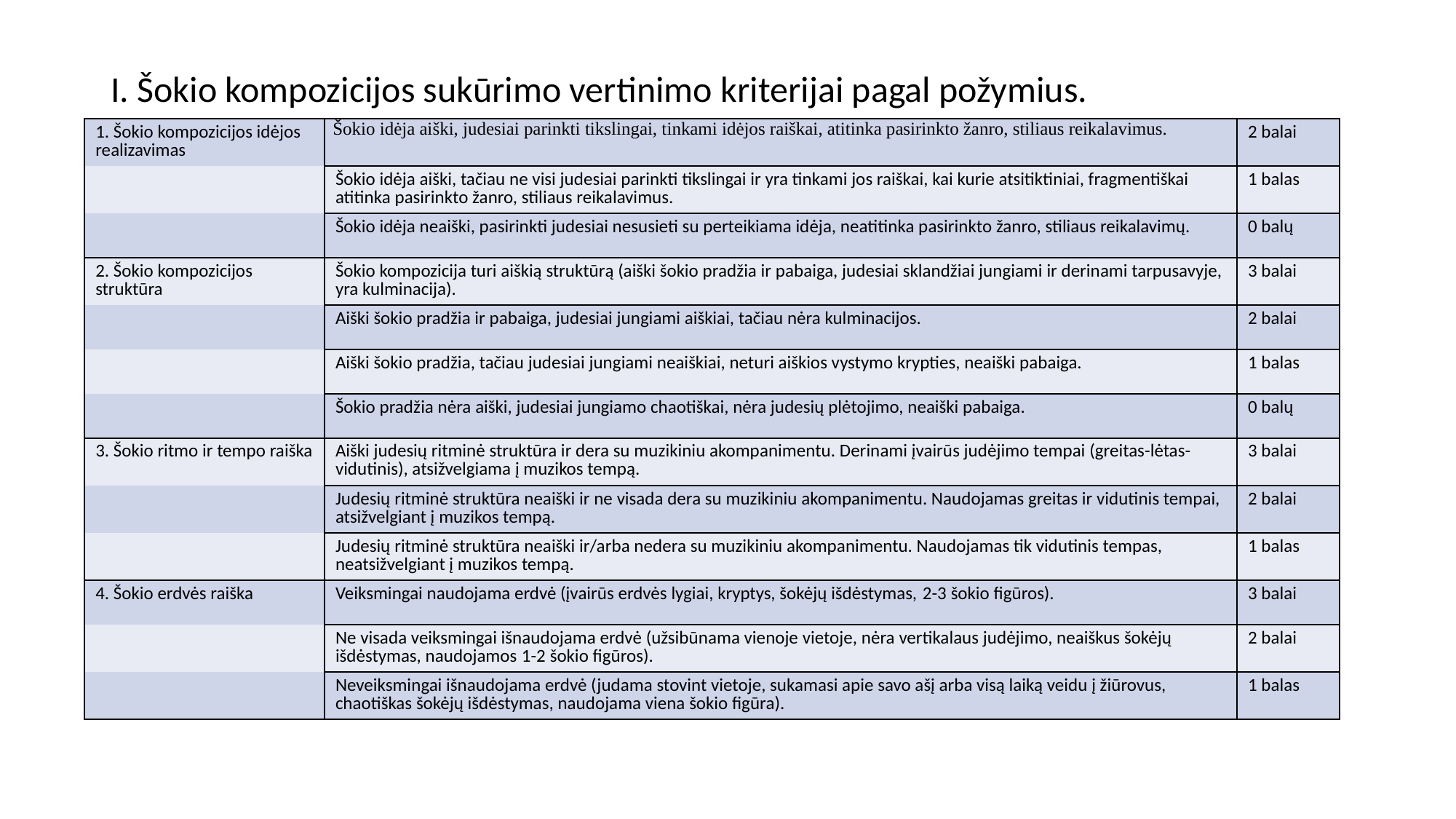

# I. Šokio kompozicijos sukūrimo vertinimo kriterijai pagal požymius.
| 1. Šokio kompozicijos idėjos realizavimas | Šokio idėja aiški, judesiai parinkti tikslingai, tinkami idėjos raiškai, atitinka pasirinkto žanro, stiliaus reikalavimus. | 2 balai |
| --- | --- | --- |
|  | Šokio idėja aiški, tačiau ne visi judesiai parinkti tikslingai ir yra tinkami jos raiškai, kai kurie atsitiktiniai, fragmentiškai atitinka pasirinkto žanro, stiliaus reikalavimus. | 1 balas |
|  | Šokio idėja neaiški, pasirinkti judesiai nesusieti su perteikiama idėja, neatitinka pasirinkto žanro, stiliaus reikalavimų. | 0 balų |
| 2. Šokio kompozicijos struktūra | Šokio kompozicija turi aiškią struktūrą (aiški šokio pradžia ir pabaiga, judesiai sklandžiai jungiami ir derinami tarpusavyje, yra kulminacija). | 3 balai |
|  | Aiški šokio pradžia ir pabaiga, judesiai jungiami aiškiai, tačiau nėra kulminacijos. | 2 balai |
|  | Aiški šokio pradžia, tačiau judesiai jungiami neaiškiai, neturi aiškios vystymo krypties, neaiški pabaiga. | 1 balas |
|  | Šokio pradžia nėra aiški, judesiai jungiamo chaotiškai, nėra judesių plėtojimo, neaiški pabaiga. | 0 balų |
| 3. Šokio ritmo ir tempo raiška | Aiški judesių ritminė struktūra ir dera su muzikiniu akompanimentu. Derinami įvairūs judėjimo tempai (greitas-lėtas-vidutinis), atsižvelgiama į muzikos tempą. | 3 balai |
|  | Judesių ritminė struktūra neaiški ir ne visada dera su muzikiniu akompanimentu. Naudojamas greitas ir vidutinis tempai, atsižvelgiant į muzikos tempą. | 2 balai |
|  | Judesių ritminė struktūra neaiški ir/arba nedera su muzikiniu akompanimentu. Naudojamas tik vidutinis tempas, neatsižvelgiant į muzikos tempą. | 1 balas |
| 4. Šokio erdvės raiška | Veiksmingai naudojama erdvė (įvairūs erdvės lygiai, kryptys, šokėjų išdėstymas, 2-3 šokio figūros). | 3 balai |
|  | Ne visada veiksmingai išnaudojama erdvė (užsibūnama vienoje vietoje, nėra vertikalaus judėjimo, neaiškus šokėjų išdėstymas, naudojamos 1-2 šokio figūros). | 2 balai |
|  | Neveiksmingai išnaudojama erdvė (judama stovint vietoje, sukamasi apie savo ašį arba visą laiką veidu į žiūrovus, chaotiškas šokėjų išdėstymas, naudojama viena šokio figūra). | 1 balas |